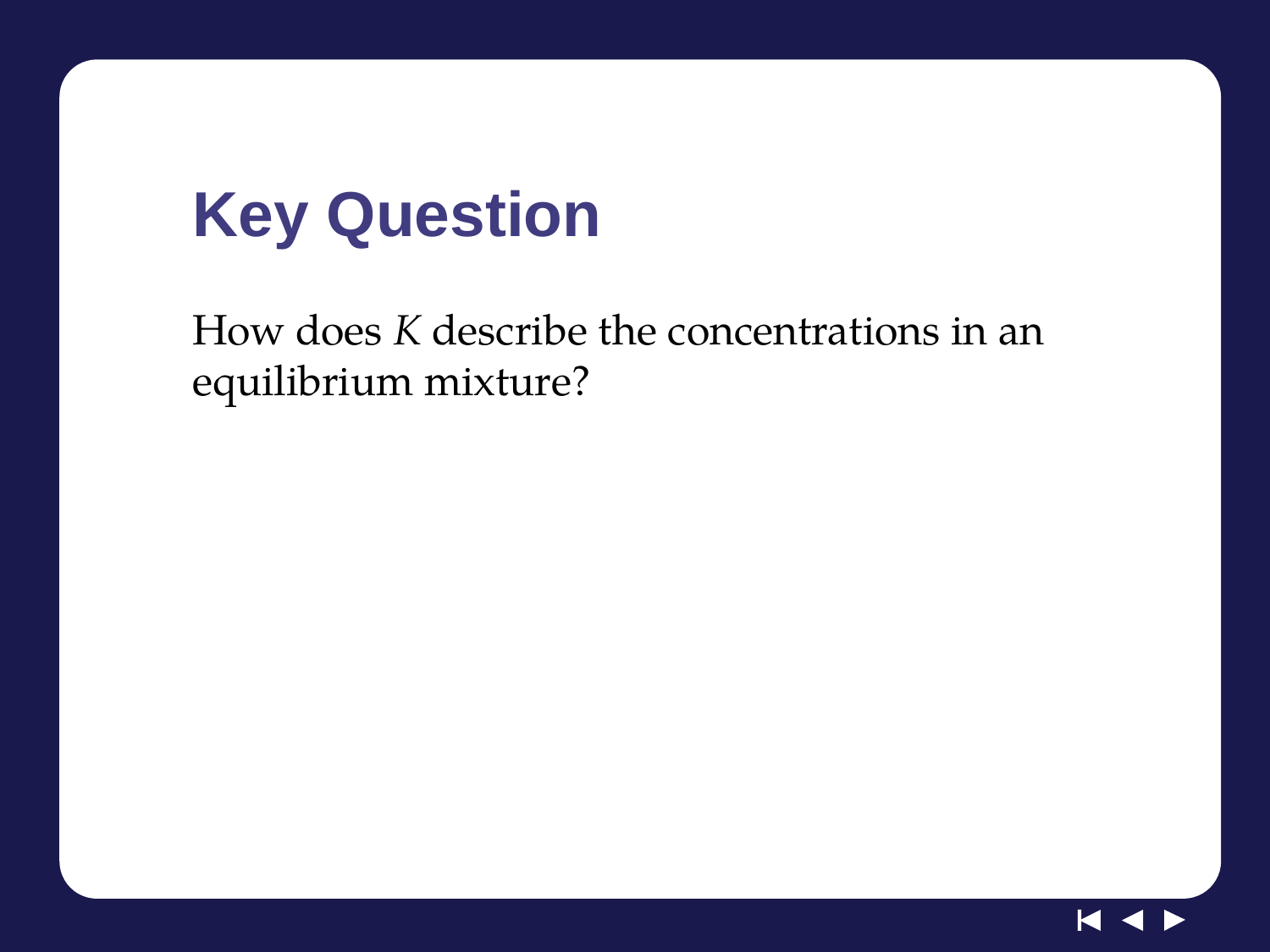

# Key Question
How does K describe the concentrations in an equilibrium mixture?